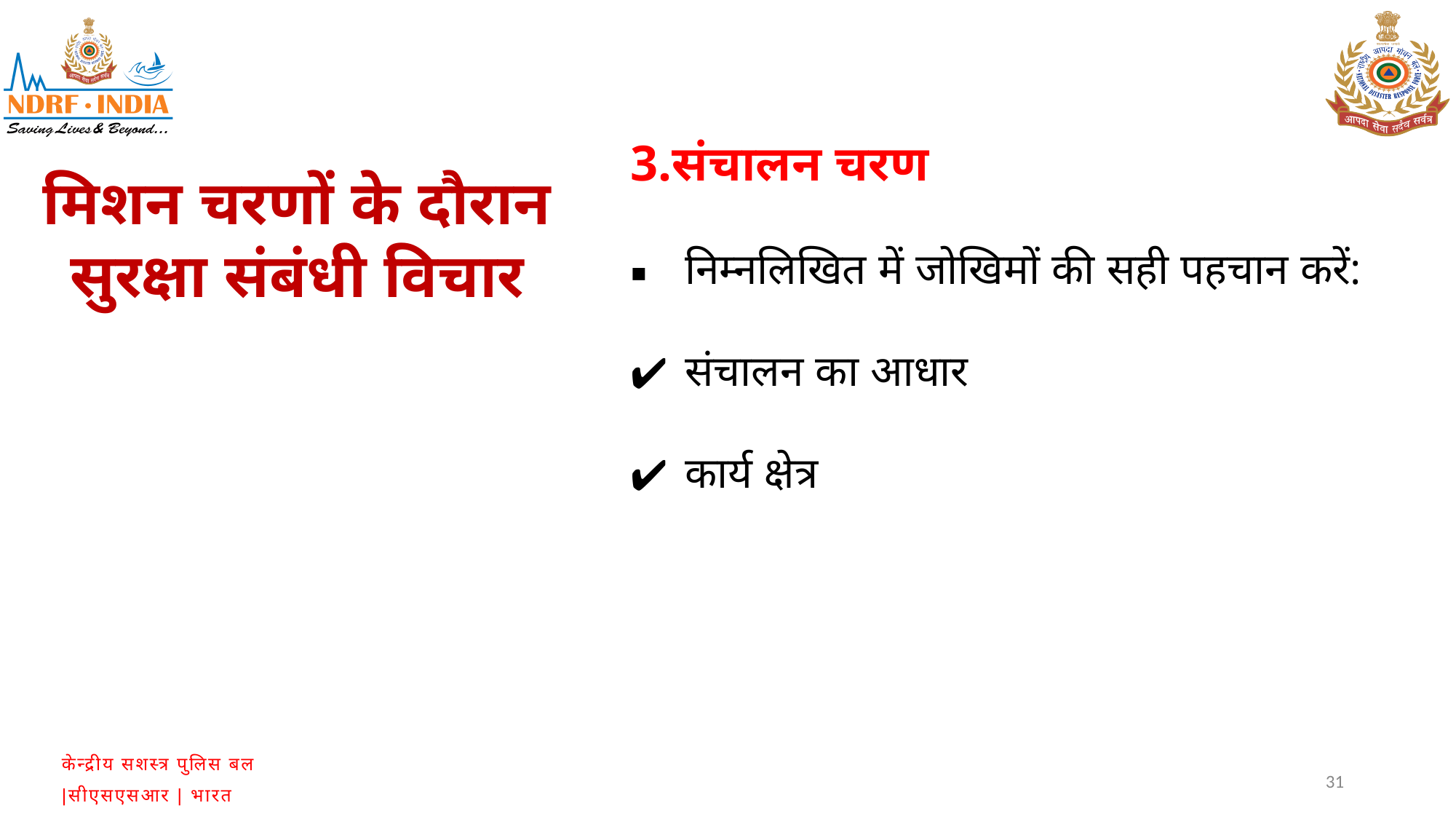

3.संचालन चरण

निम्नलिखित में जोखिमों की सही पहचान करें:

संचालन का आधार

कार्य क्षेत्र
मिशन चरणों के दौरान सुरक्षा संबंधी विचार
31